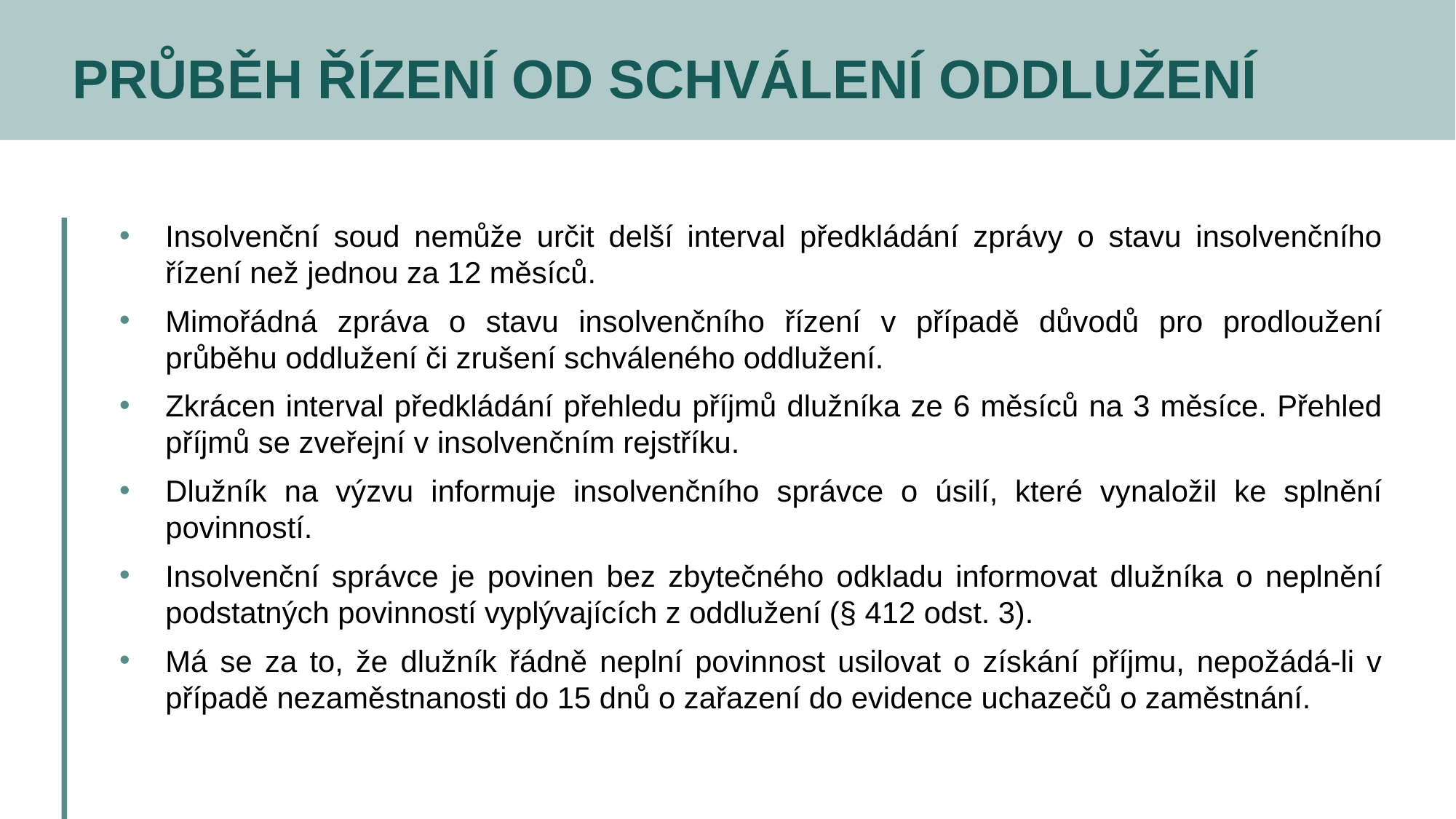

# PRŮBĚH ŘÍZENÍ OD SCHVÁLENÍ ODDLUŽENÍ

Insolvenční soud nemůže určit delší interval předkládání zprávy o stavu insolvenčního řízení než jednou za 12 měsíců.
Mimořádná zpráva o stavu insolvenčního řízení v případě důvodů pro prodloužení průběhu oddlužení či zrušení schváleného oddlužení.
Zkrácen interval předkládání přehledu příjmů dlužníka ze 6 měsíců na 3 měsíce. Přehled příjmů se zveřejní v insolvenčním rejstříku.
Dlužník na výzvu informuje insolvenčního správce o úsilí, které vynaložil ke splnění povinností.
Insolvenční správce je povinen bez zbytečného odkladu informovat dlužníka o neplnění podstatných povinností vyplývajících z oddlužení (§ 412 odst. 3).
Má se za to, že dlužník řádně neplní povinnost usilovat o získání příjmu, nepožádá-li v případě nezaměstnanosti do 15 dnů o zařazení do evidence uchazečů o zaměstnání.